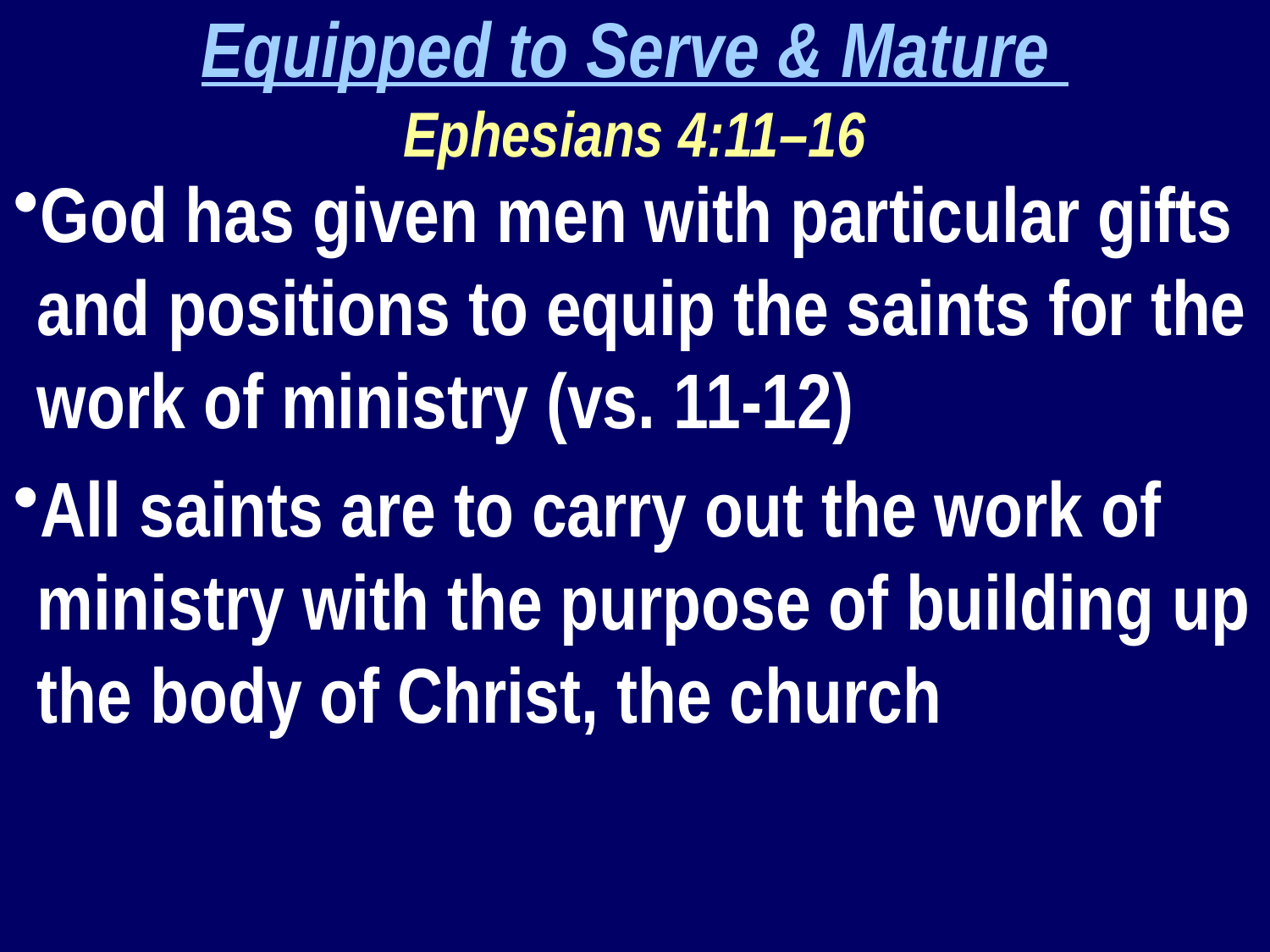

Equipped to Serve & Mature
Ephesians 4:11–16
God has given men with particular gifts and positions to equip the saints for the work of ministry (vs. 11-12)
All saints are to carry out the work of ministry with the purpose of building up the body of Christ, the church